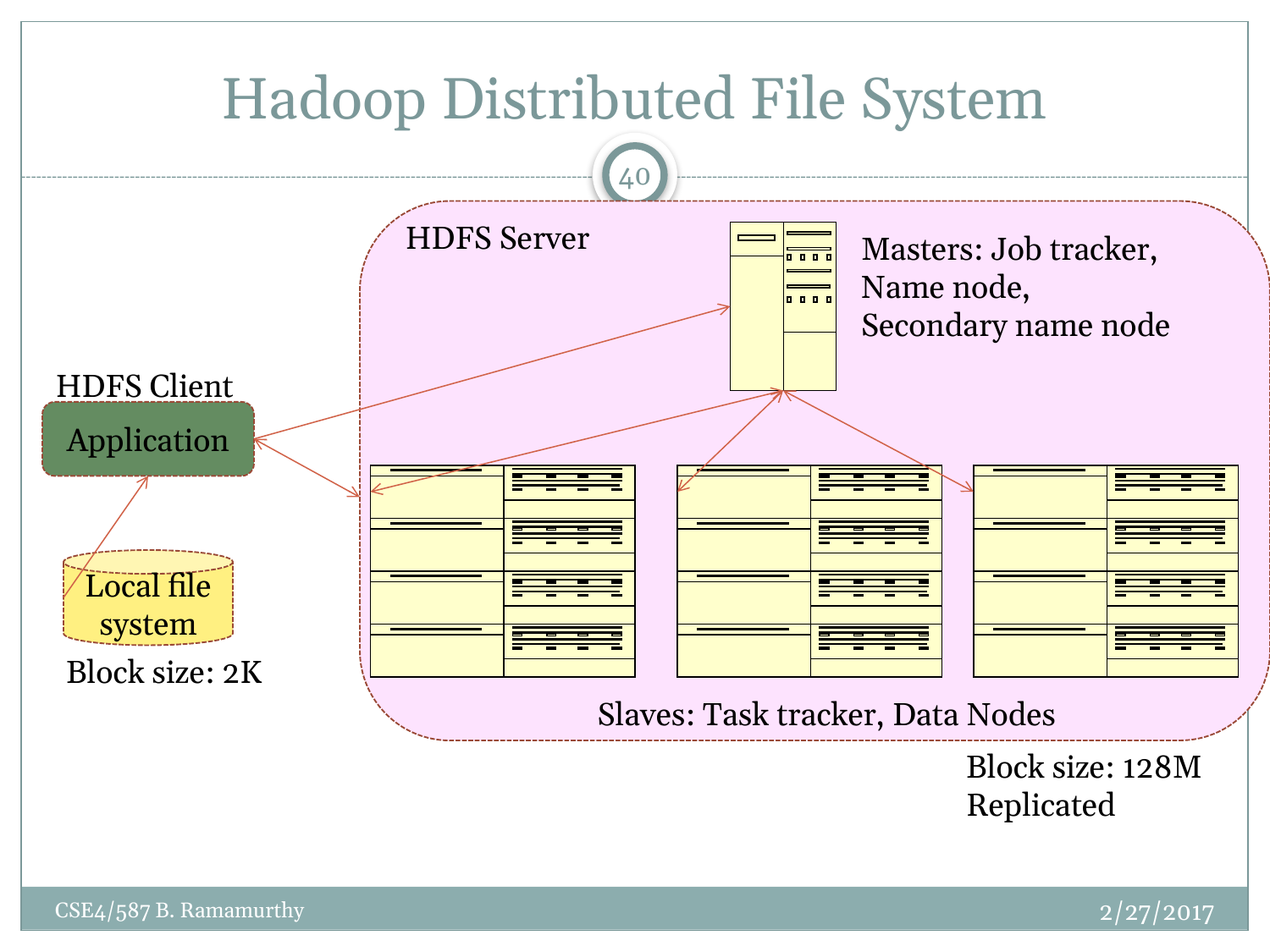

# Hadoop Distributed File System
40

HDFS Server

Masters: Job tracker,
Name node,
Secondary name node
HDFS Client
Application

Local file system

Block size: 2K
Slaves: Task tracker, Data Nodes
Block size: 128M
Replicated
2/27/2017
CSE4/587 B. Ramamurthy